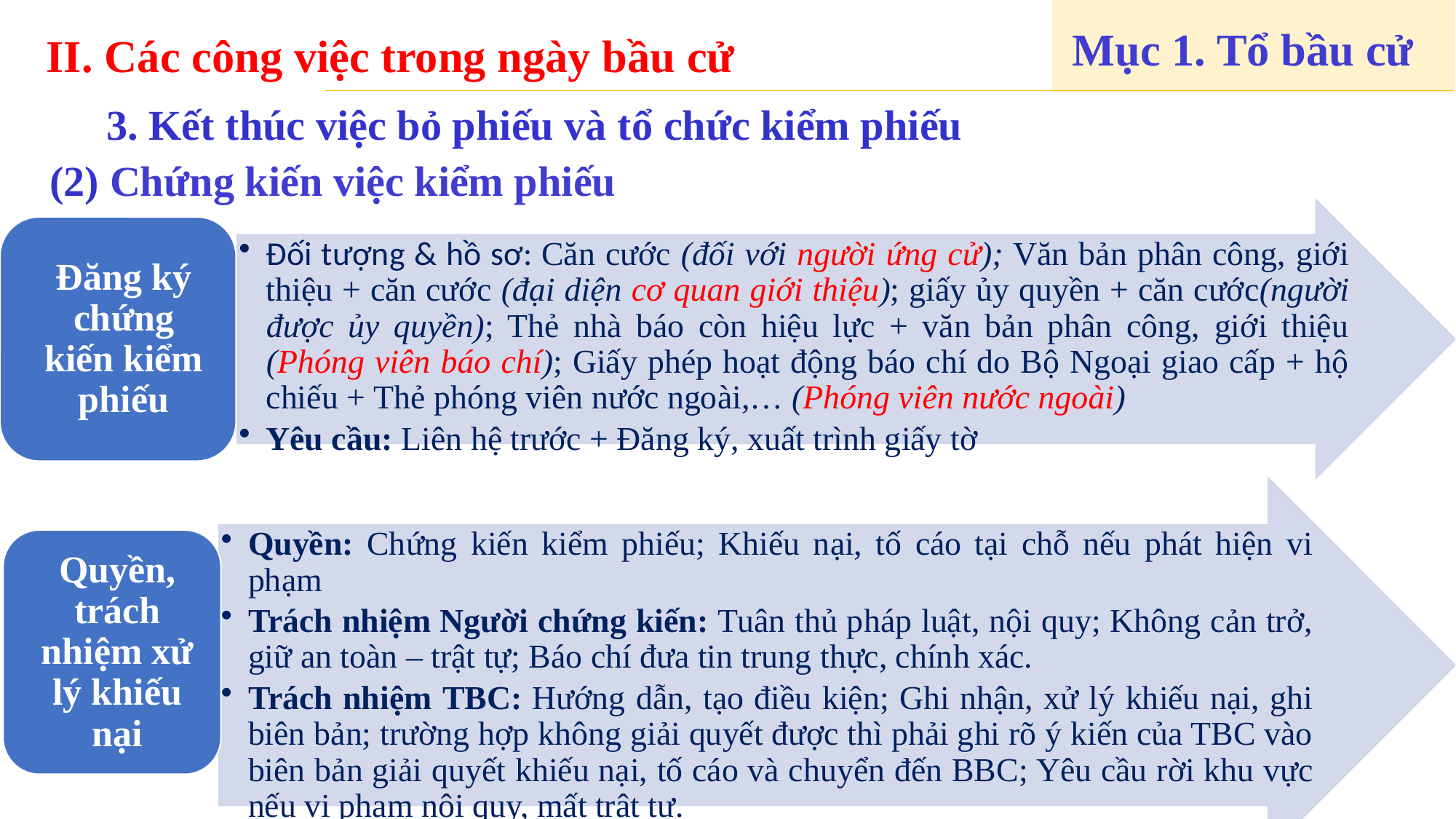

II. Các công việc trong ngày bầu cử

Mục 1. Tổ bầu cử
3. Kết thúc việc bỏ phiếu và tổ chức kiểm phiếu
(2) Chứng kiến việc kiểm phiếu
Đối tượng & hồ sơ: Căn cước (đối với người ứng cử); Văn bản phân công, giới thiệu + căn cước (đại diện cơ quan giới thiệu); giấy ủy quyền + căn cước(người được ủy quyền); Thẻ nhà báo còn hiệu lực + văn bản phân công, giới thiệu (Phóng viên báo chí); Giấy phép hoạt động báo chí do Bộ Ngoại giao cấp + hộ chiếu + Thẻ phóng viên nước ngoài,… (Phóng viên nước ngoài)
Yêu cầu: Liên hệ trước + Đăng ký, xuất trình giấy tờ
Đăng ký chứng kiến kiểm phiếu
Quyền: Chứng kiến kiểm phiếu; Khiếu nại, tố cáo tại chỗ nếu phát hiện vi phạm
Trách nhiệm Người chứng kiến: Tuân thủ pháp luật, nội quy; Không cản trở, giữ an toàn – trật tự; Báo chí đưa tin trung thực, chính xác.
Trách nhiệm TBC: Hướng dẫn, tạo điều kiện; Ghi nhận, xử lý khiếu nại, ghi biên bản; trường hợp không giải quyết được thì phải ghi rõ ý kiến của TBC vào biên bản giải quyết khiếu nại, tố cáo và chuyển đến BBC; Yêu cầu rời khu vực nếu vi phạm nội quy, mất trật tự.
Quyền, trách nhiệm xử lý khiếu nại